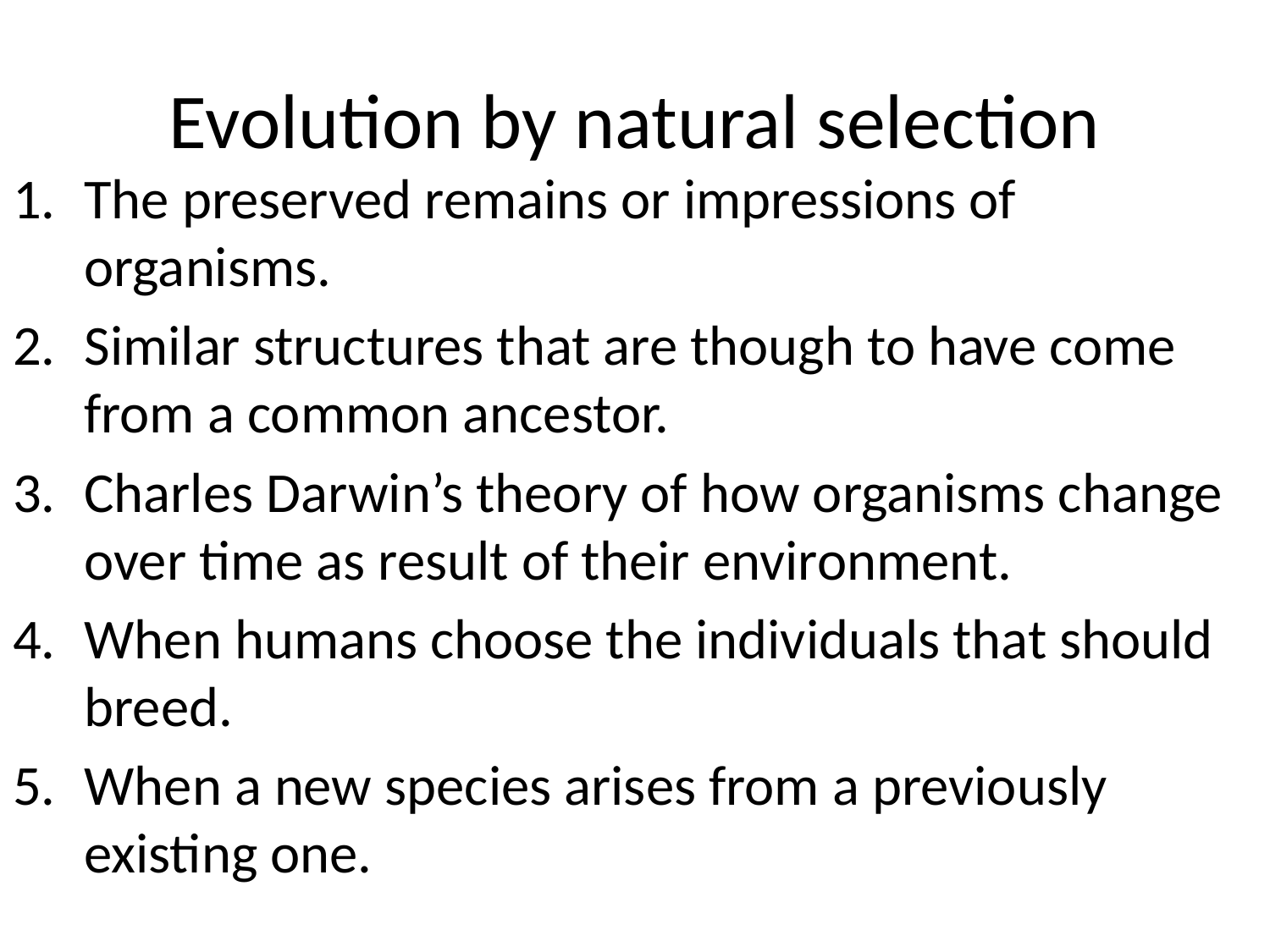

# Evolution by natural selection
The preserved remains or impressions of organisms.
Similar structures that are though to have come from a common ancestor.
Charles Darwin’s theory of how organisms change over time as result of their environment.
When humans choose the individuals that should breed.
When a new species arises from a previously existing one.